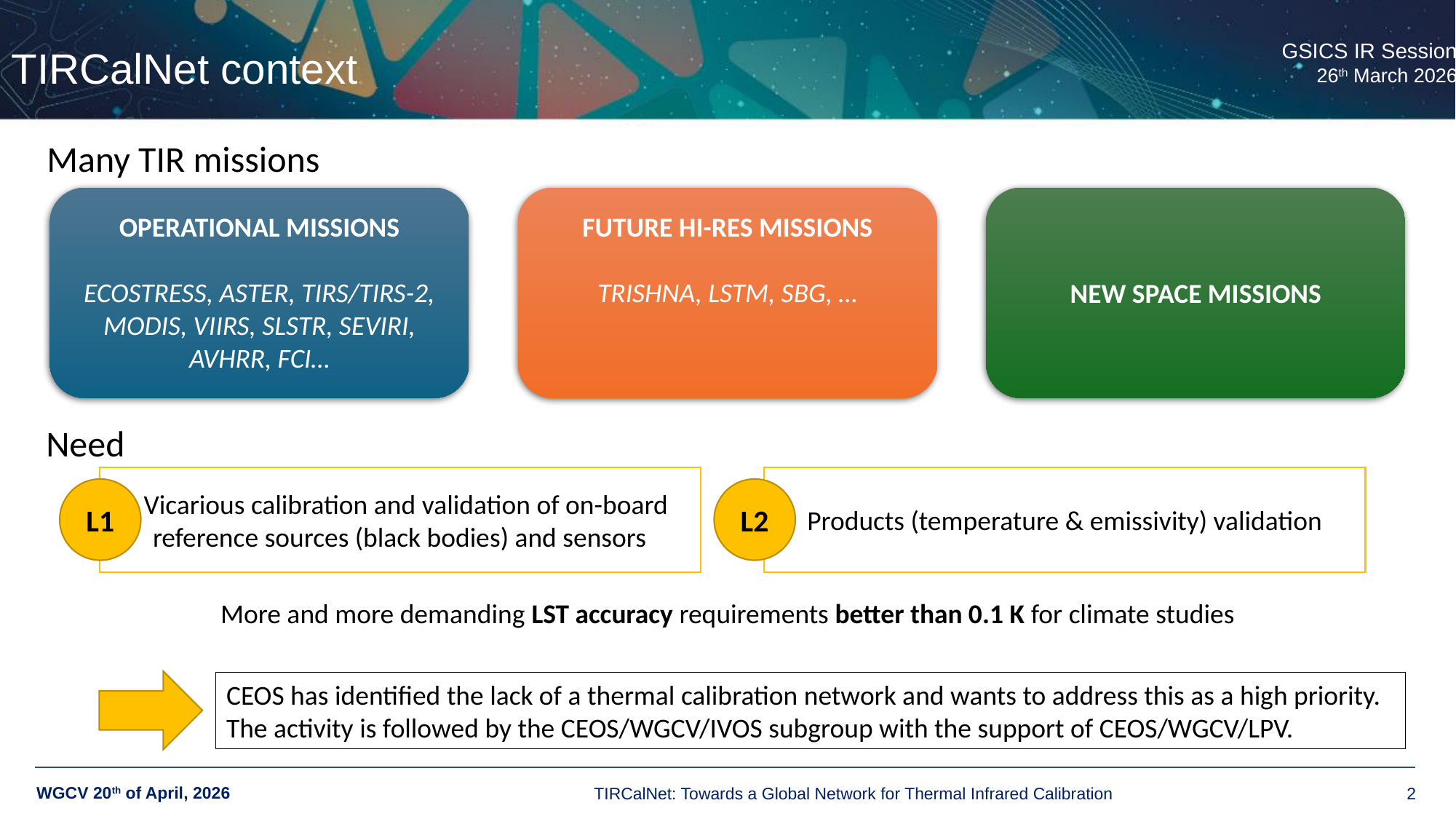

TIRCalNet context
Many TIR missions

OPERATIONAL MISSIONS

ECOSTRESS, ASTER, TIRS/TIRS-2, MODIS, VIIRS, SLSTR, SEVIRI, AVHRR, FCI…

FUTURE HI-RES MISSIONS

TRISHNA, LSTM, SBG, …

NEW SPACE MISSIONS
Need
  Vicarious calibration and validation of on-board reference sources (black bodies) and sensors
Products (temperature & emissivity) validation
L2
L1
More and more demanding LST accuracy requirements better than 0.1 K for climate studies

CEOS has identified the lack of a thermal calibration network and wants to address this as a high priority. The activity is followed by the CEOS/WGCV/IVOS subgroup with the support of CEOS/WGCV/LPV.
2
TIRCalNet: Towards a Global Network for Thermal Infrared Calibration